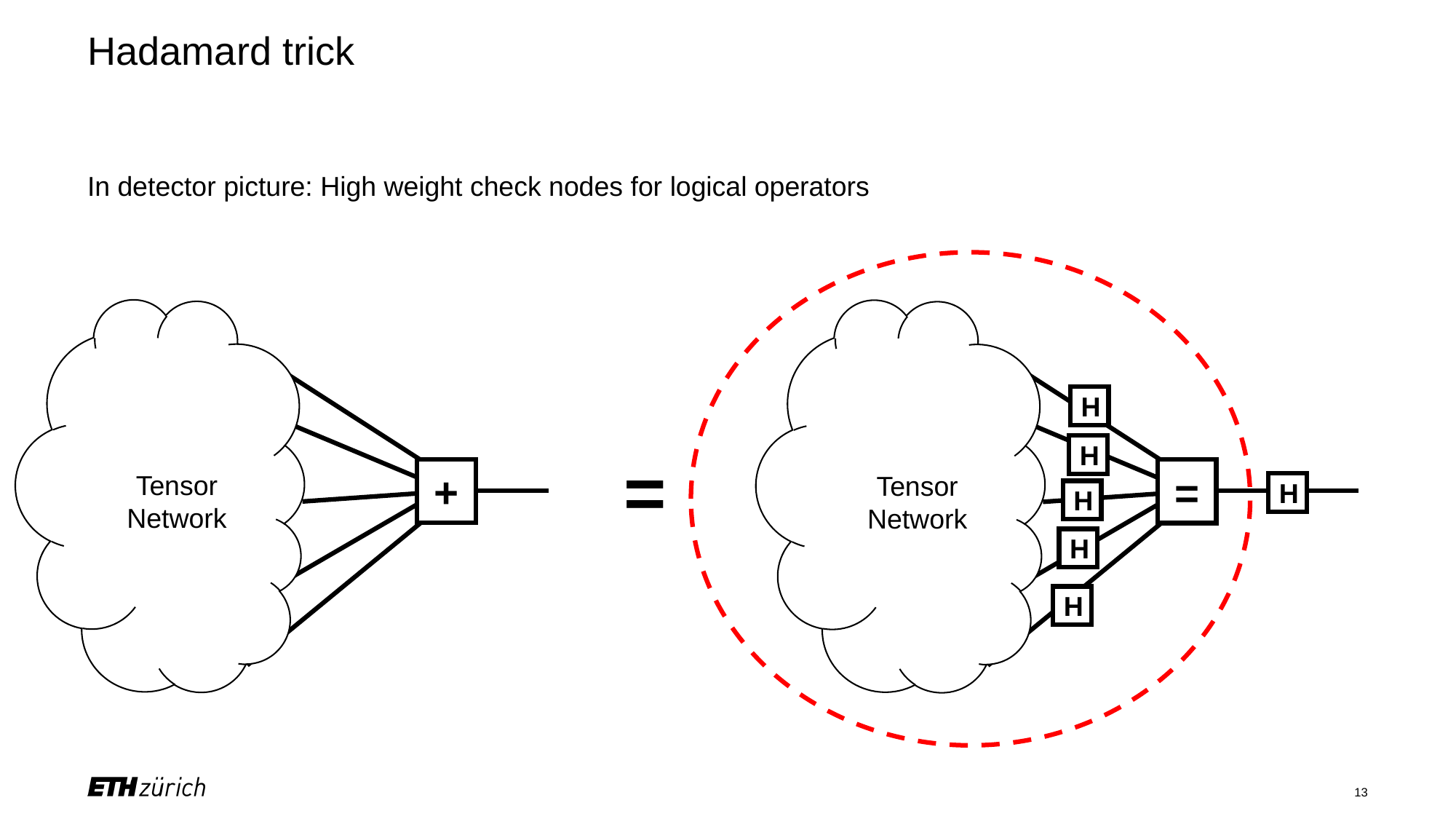

# Hadamard trick
In detector picture: High weight check nodes for logical operators

H
H
=
+
=
Tensor
Network
Tensor
Network
H
H
H
H
13